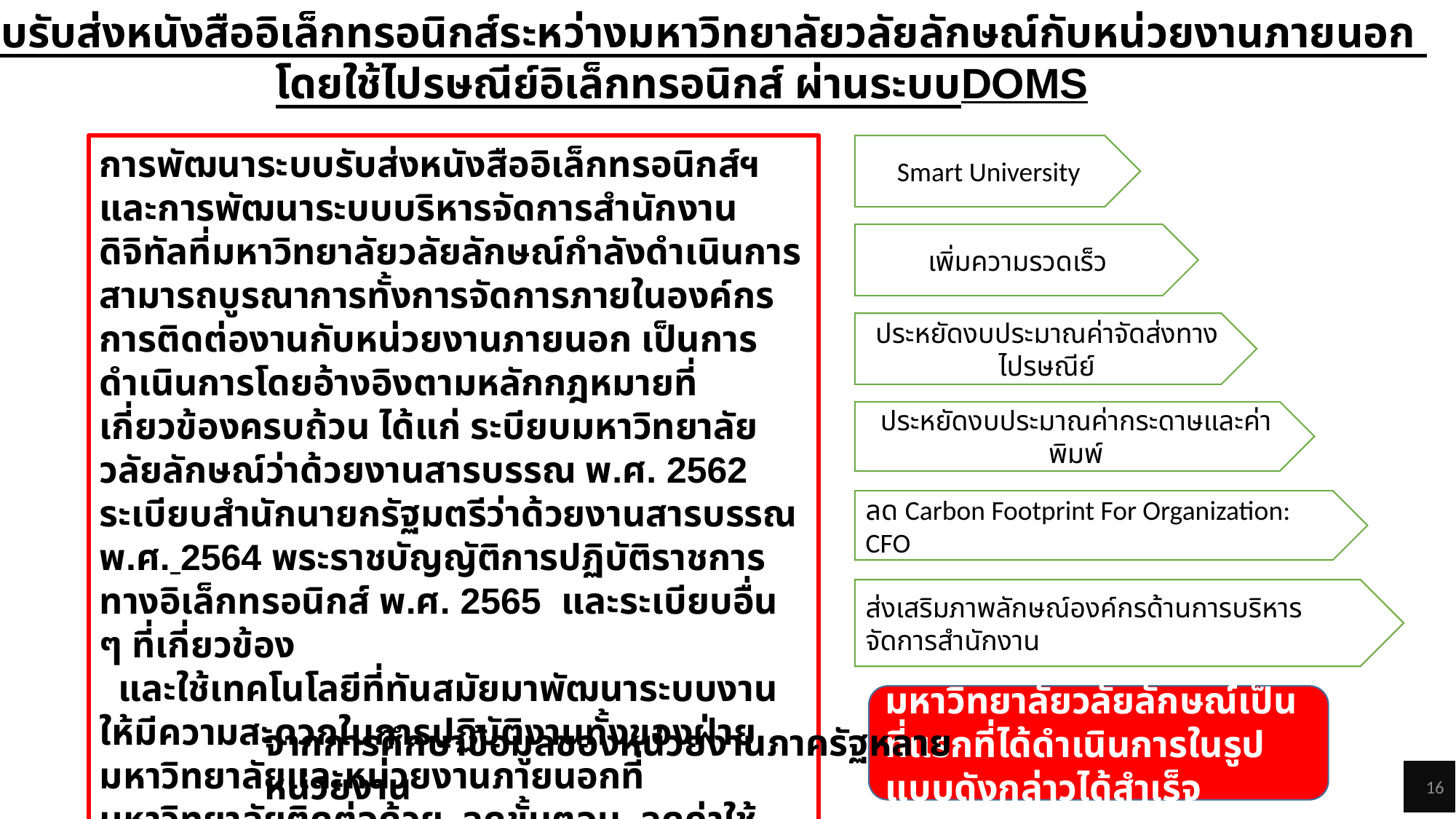

ระบบรับส่งหนังสืออิเล็กทรอนิกส์ระหว่างมหาวิทยาลัยวลัยลักษณ์กับหน่วยงานภายนอก
โดยใช้ไปรษณีย์อิเล็กทรอนิกส์ ผ่านระบบDOMS
การพัฒนาระบบรับส่งหนังสืออิเล็กทรอนิกส์ฯ และการพัฒนาระบบบริหารจัดการสำนักงานดิจิทัลที่มหาวิทยาลัยวลัยลักษณ์กำลังดำเนินการสามารถบูรณาการทั้งการจัดการภายในองค์กร การติดต่องานกับหน่วยงานภายนอก เป็นการดำเนินการโดยอ้างอิงตามหลักกฎหมายที่เกี่ยวข้องครบถ้วน ได้แก่ ระบียบมหาวิทยาลัยวลัยลักษณ์ว่าด้วยงานสารบรรณ พ.ศ. 2562  ระเบียบสำนักนายกรัฐมตรีว่าด้วยงานสารบรรณ พ.ศ. 2564 พระราชบัญญัติการปฏิบัติราชการทางอิเล็กทรอนิกส์ พ.ศ. 2565  และระเบียบอื่น ๆ ที่เกี่ยวข้อง
  และใช้เทคโนโลยีที่ทันสมัยมาพัฒนาระบบงานให้มีความสะดวกในการปฏิบัติงานทั้งของฝ่ายมหาวิทยาลัยและหน่วยงานภายนอกที่มหาวิทยาลัยติดต่อด้วย  ลดขั้นตอน  ลดค่าใช้จ่าย
Smart University
เพิ่มความรวดเร็ว
ประหยัดงบประมาณค่าจัดส่งทางไปรษณีย์
ประหยัดงบประมาณค่ากระดาษและค่าพิมพ์
ลด Carbon Footprint For Organization: CFO
ส่งเสริมภาพลักษณ์องค์กรด้านการบริหารจัดการสำนักงาน
มหาวิทยาลัยวลัยลักษณ์เป็นที่แรกที่ได้ดำเนินการในรูปแบบดังกล่าวได้สำเร็จ
จากการศึกษาข้อมูลของหน่วยงานภาครัฐหลายหน่วยงาน
16